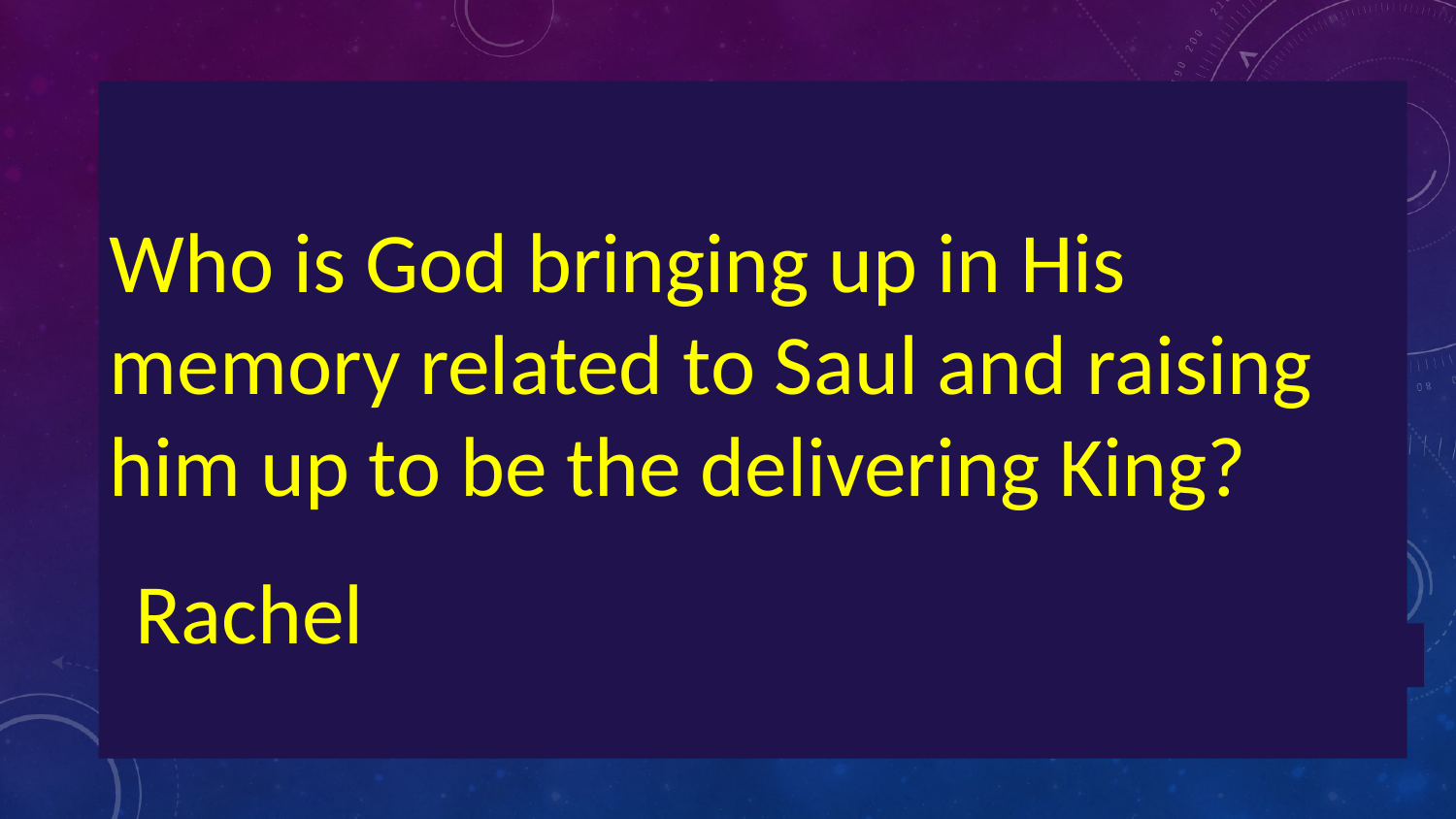

Who is God bringing up in His memory related to Saul and raising him up to be the delivering King?

Rachel